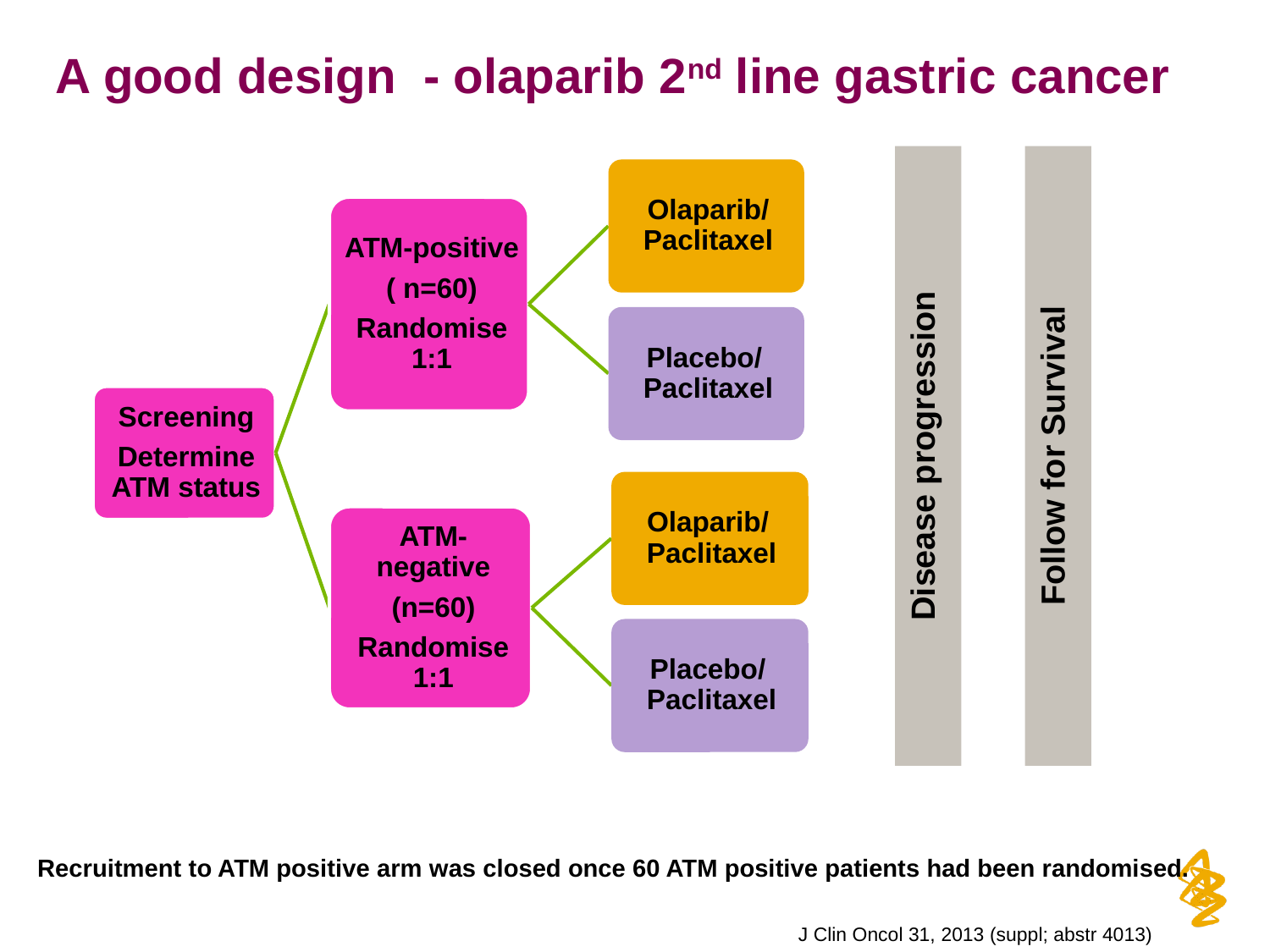

# A good design  - olaparib 2nd line gastric cancer
Disease progression
Follow for Survival
Screening
Determine ATM status

ATM-positive
( n=60)
Randomise 1:1

Olaparib/ Paclitaxel

Placebo/  Paclitaxel

ATM-negative
(n=60)
Randomise 1:1

Olaparib/  Paclitaxel

Placebo/  Paclitaxel
Recruitment to ATM positive arm was closed once 60 ATM positive patients had been randomised.

J Clin Oncol 31, 2013 (suppl; abstr 4013)